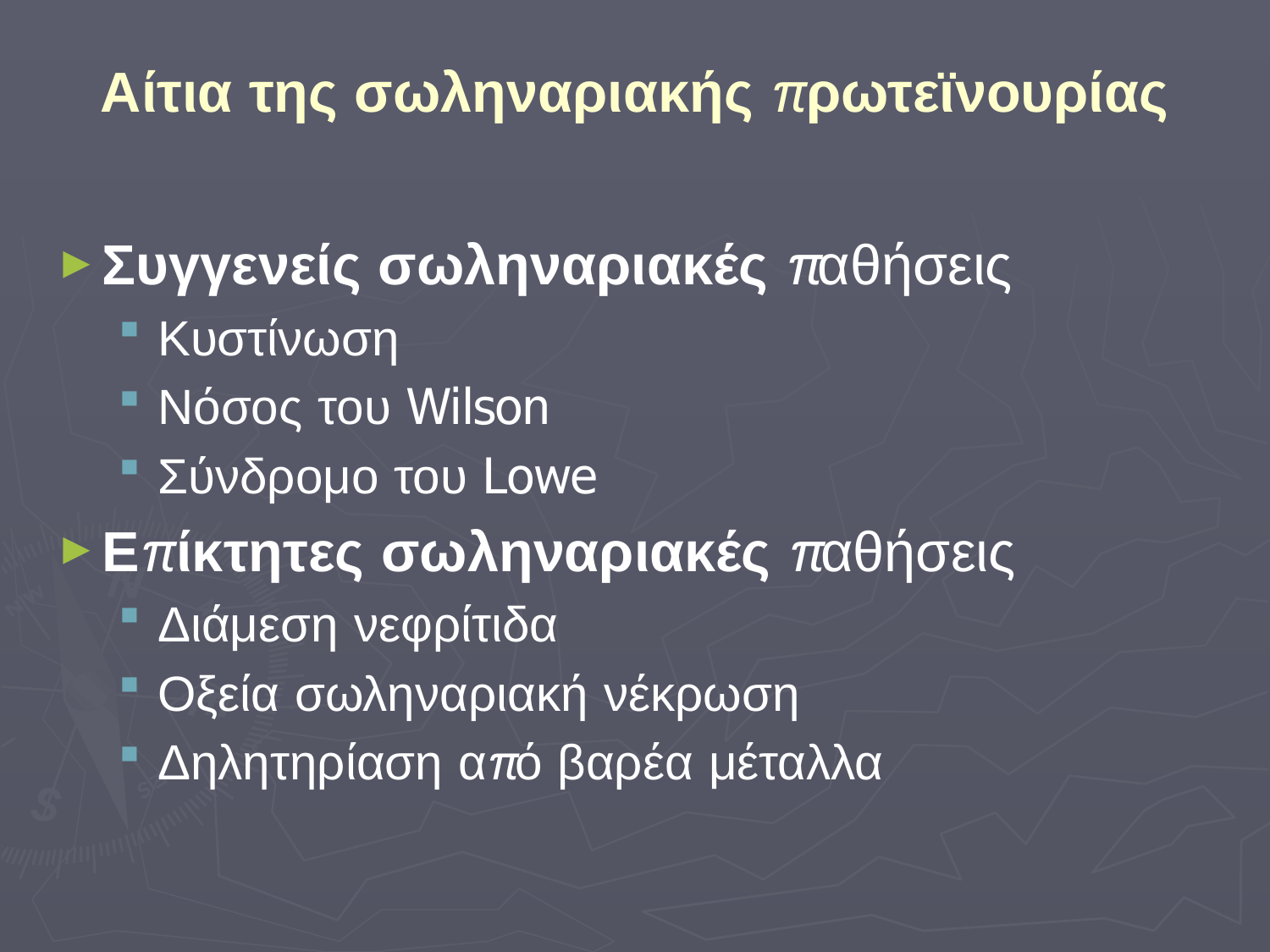

# Αίτια της σωληναριακής πρωτεϊνουρίας
Συγγενείς σωληναριακές παθήσεις
Κυστίνωση
Νόσος του Wilson
Σύνδρομο του Lowe
Επίκτητες σωληναριακές παθήσεις
Διάμεση νεφρίτιδα
Οξεία σωληναριακή νέκρωση
Δηλητηρίαση από βαρέα μέταλλα